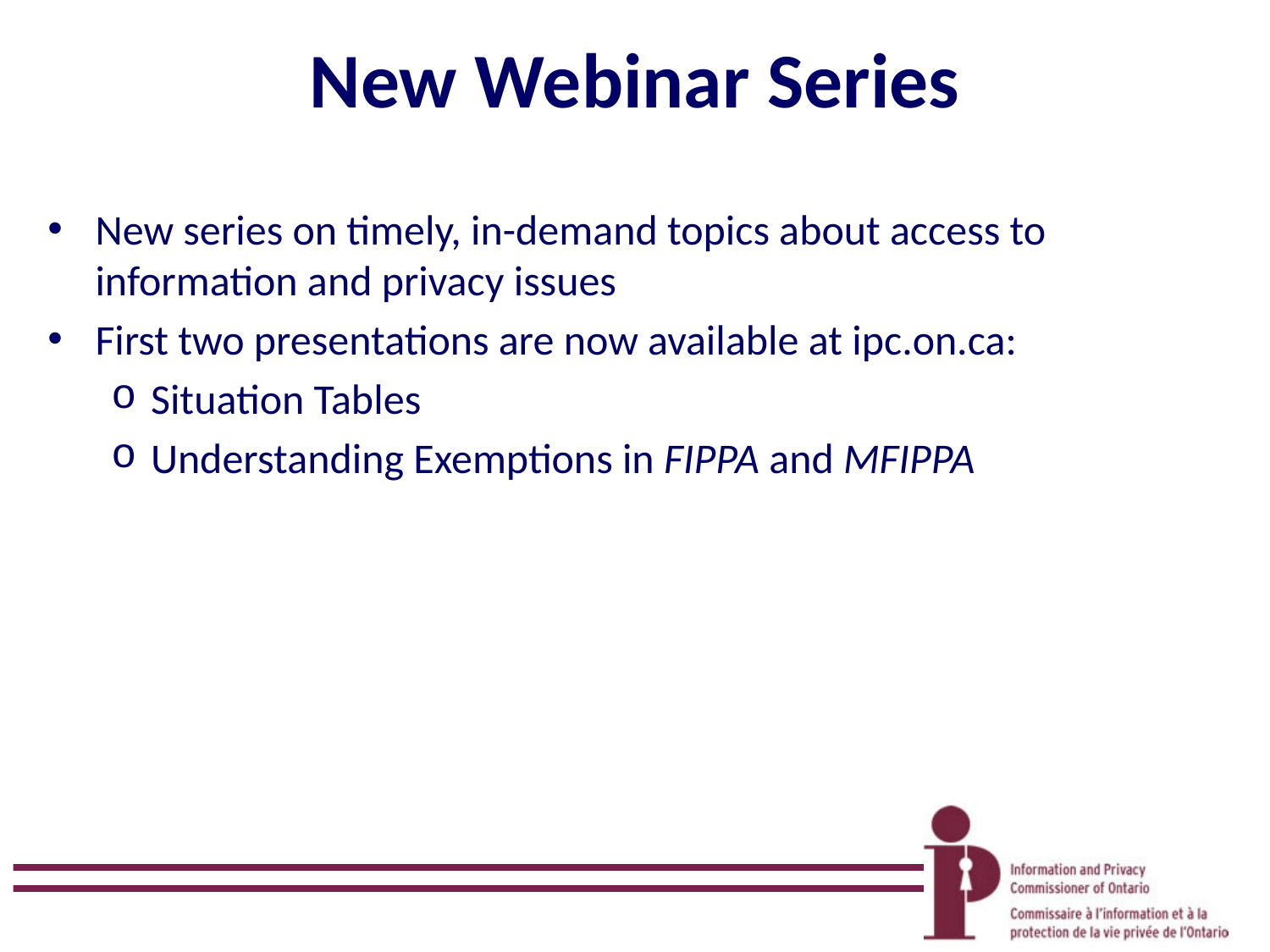

# New Webinar Series
New series on timely, in-demand topics about access to information and privacy issues
First two presentations are now available at ipc.on.ca:
Situation Tables
Understanding Exemptions in FIPPA and MFIPPA